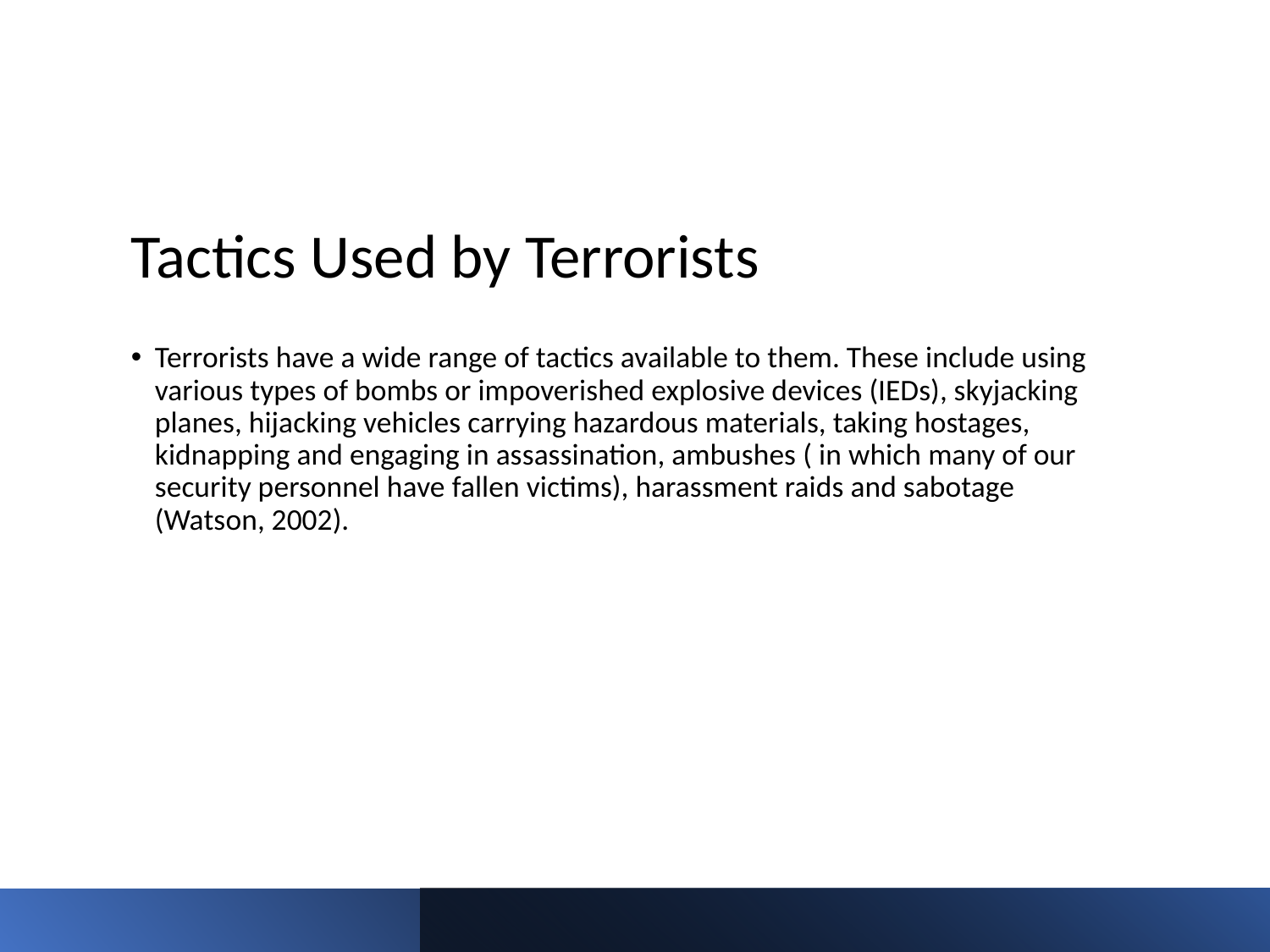

# Tactics Used by Terrorists
Terrorists have a wide range of tactics available to them. These include using various types of bombs or impoverished explosive devices (IEDs), skyjacking planes, hijacking vehicles carrying hazardous materials, taking hostages, kidnapping and engaging in assassination, ambushes ( in which many of our security personnel have fallen victims), harassment raids and sabotage (Watson, 2002).